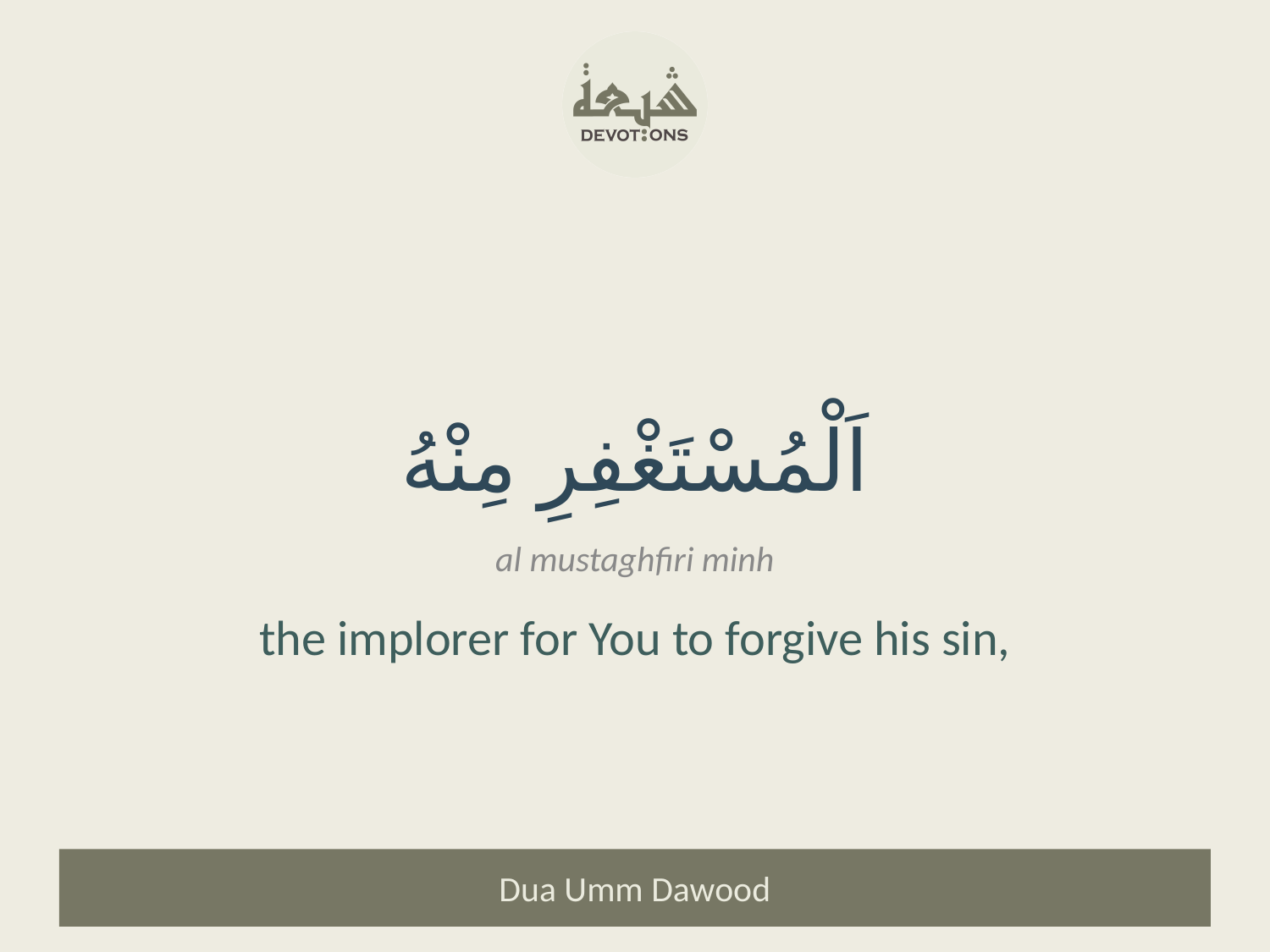

اَلْمُسْتَغْفِرِ مِنْهُ
al mustaghfiri minh
the implorer for You to forgive his sin,
Dua Umm Dawood